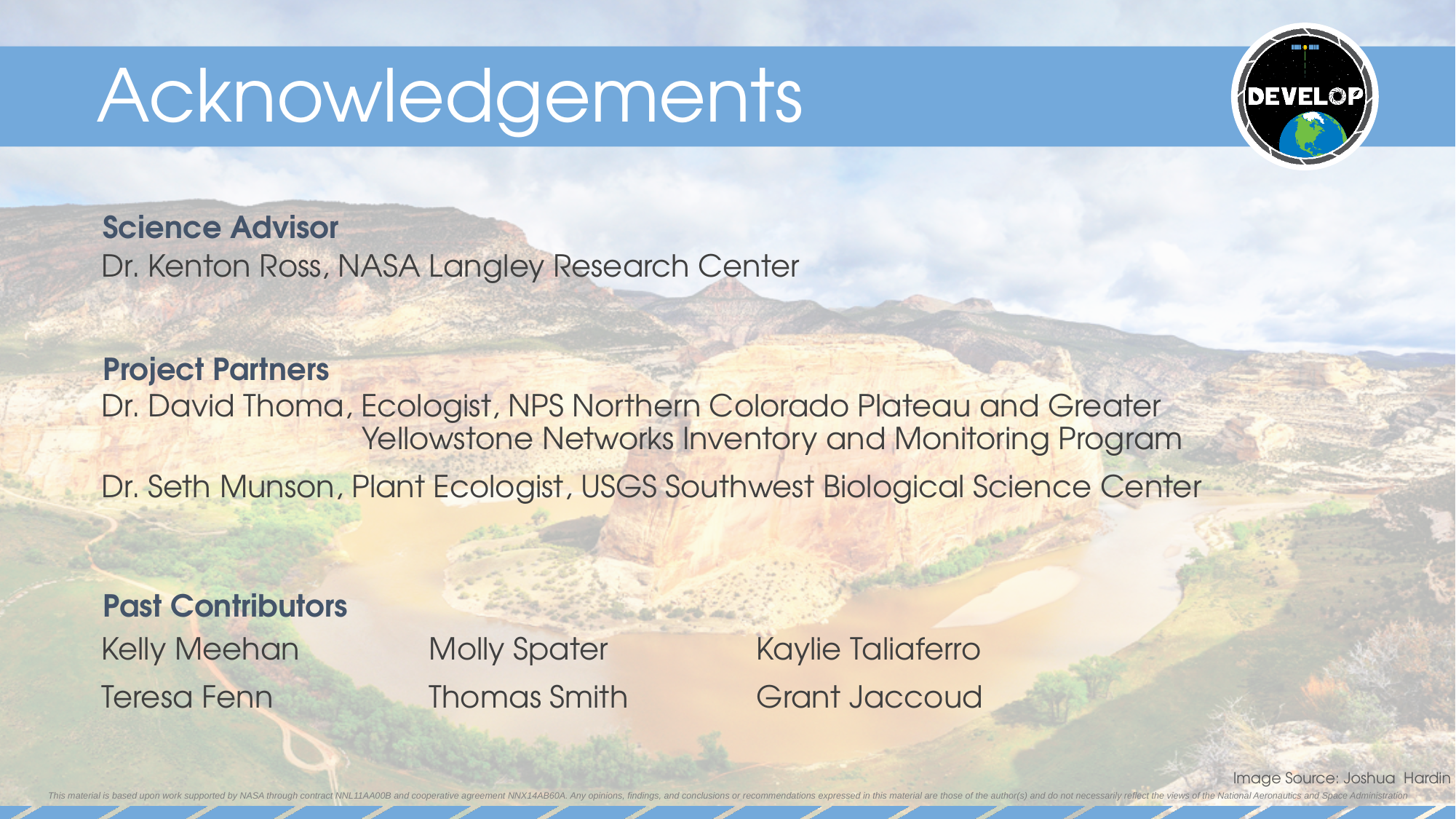

Science Advisor
Dr. Kenton Ross, NASA Langley Research Center
Project Partners
Dr. David Thoma, Ecologist, NPS Northern Colorado Plateau and Greater
		     Yellowstone Networks Inventory and Monitoring Program
Dr. Seth Munson, Plant Ecologist, USGS Southwest Biological Science Center
Past Contributors
Kelly Meehan		Molly Spater		Kaylie Taliaferro
Teresa Fenn		Thomas Smith		Grant Jaccoud
Image Source: Joshua  Hardin